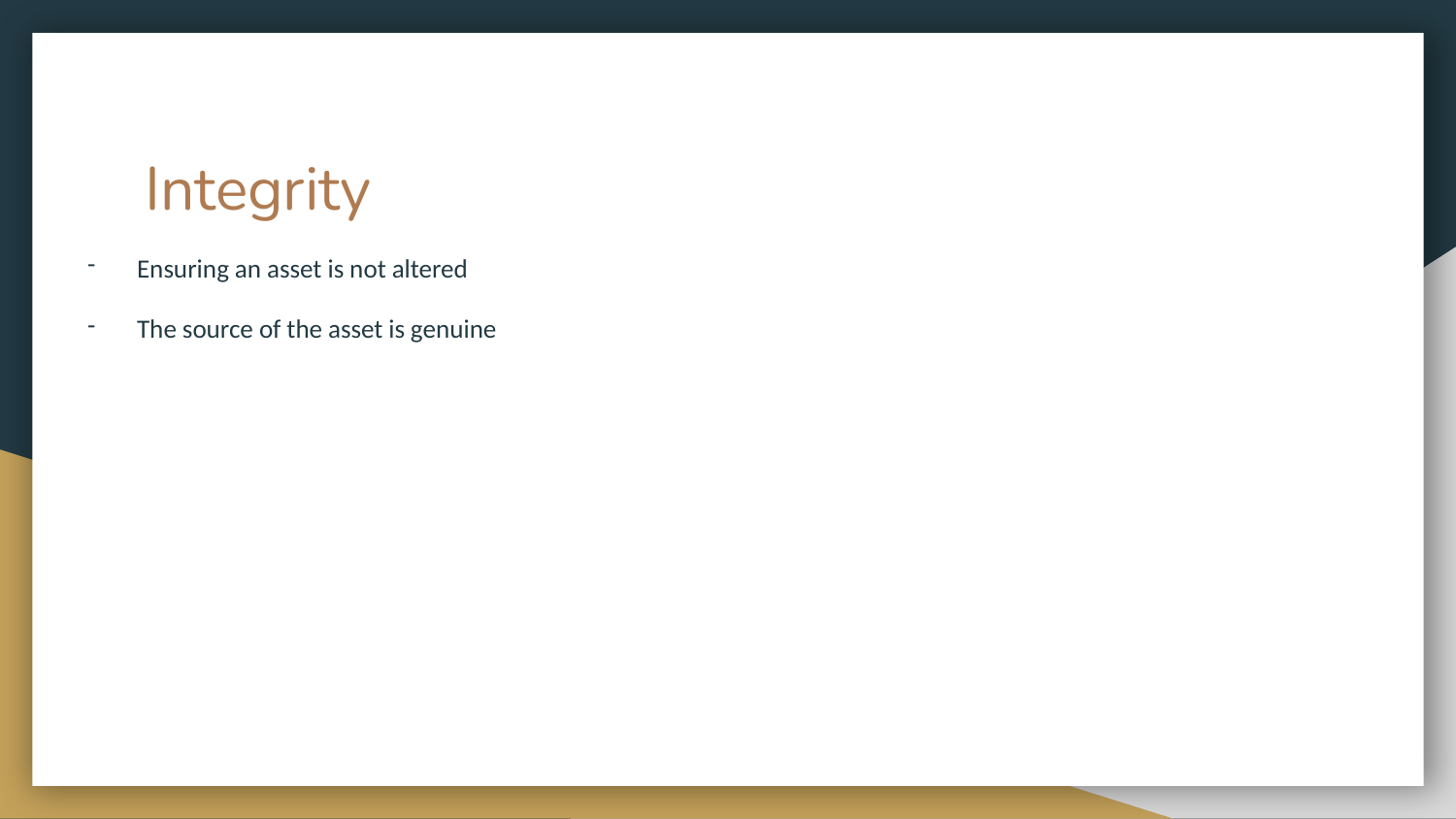

# Integrity
Ensuring an asset is not altered
The source of the asset is genuine